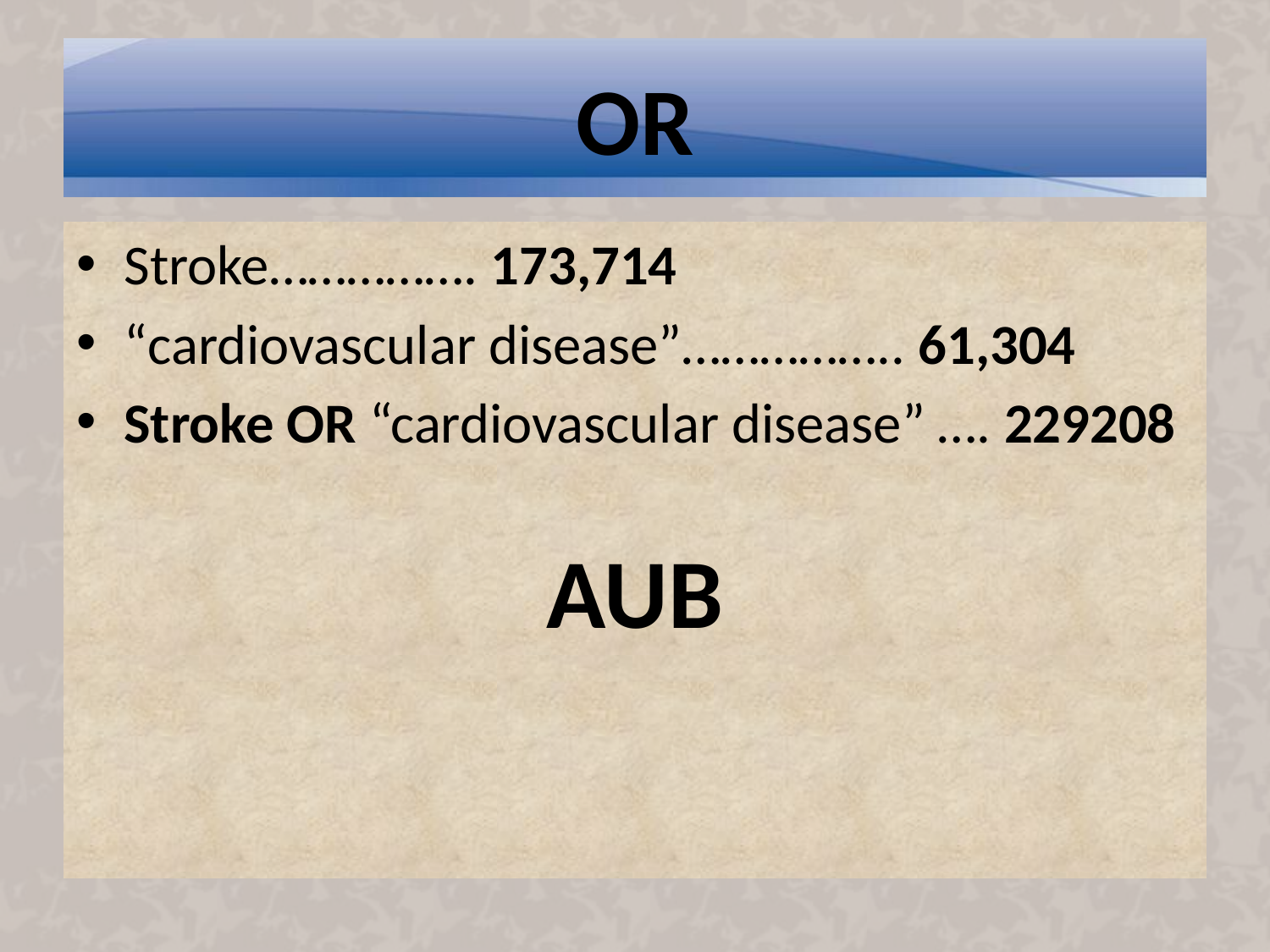

# OR
Stroke……………. 173,714
“cardiovascular disease”…………….. 61,304
Stroke OR “cardiovascular disease” …. 229208
AUB